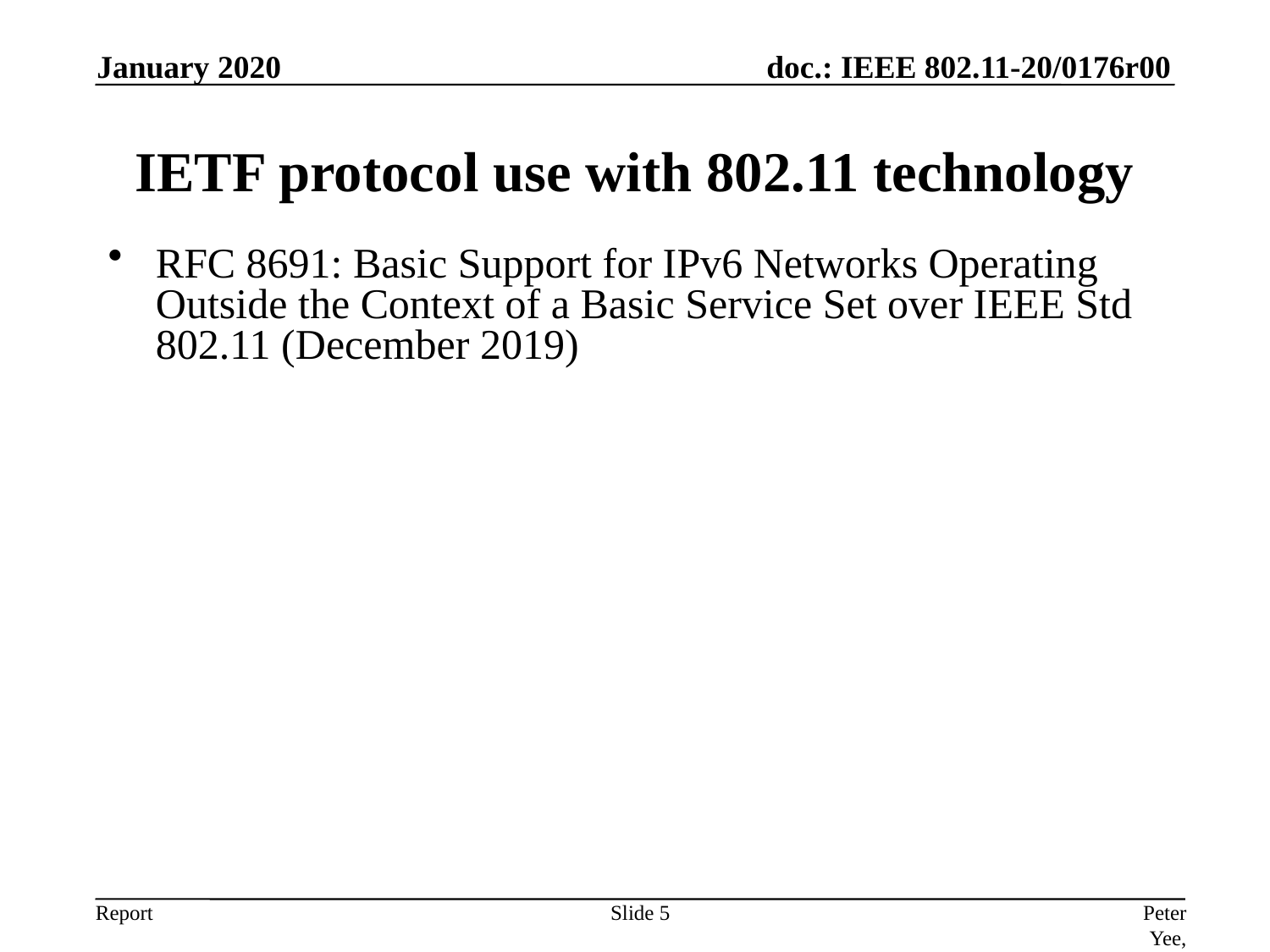

January 2020
# IETF protocol use with 802.11 technology

RFC 8691: Basic Support for IPv6 Networks Operating Outside the Context of a Basic Service Set over IEEE Std 802.11 (December 2019)

Slide 5
Peter Yee, AKAYLA